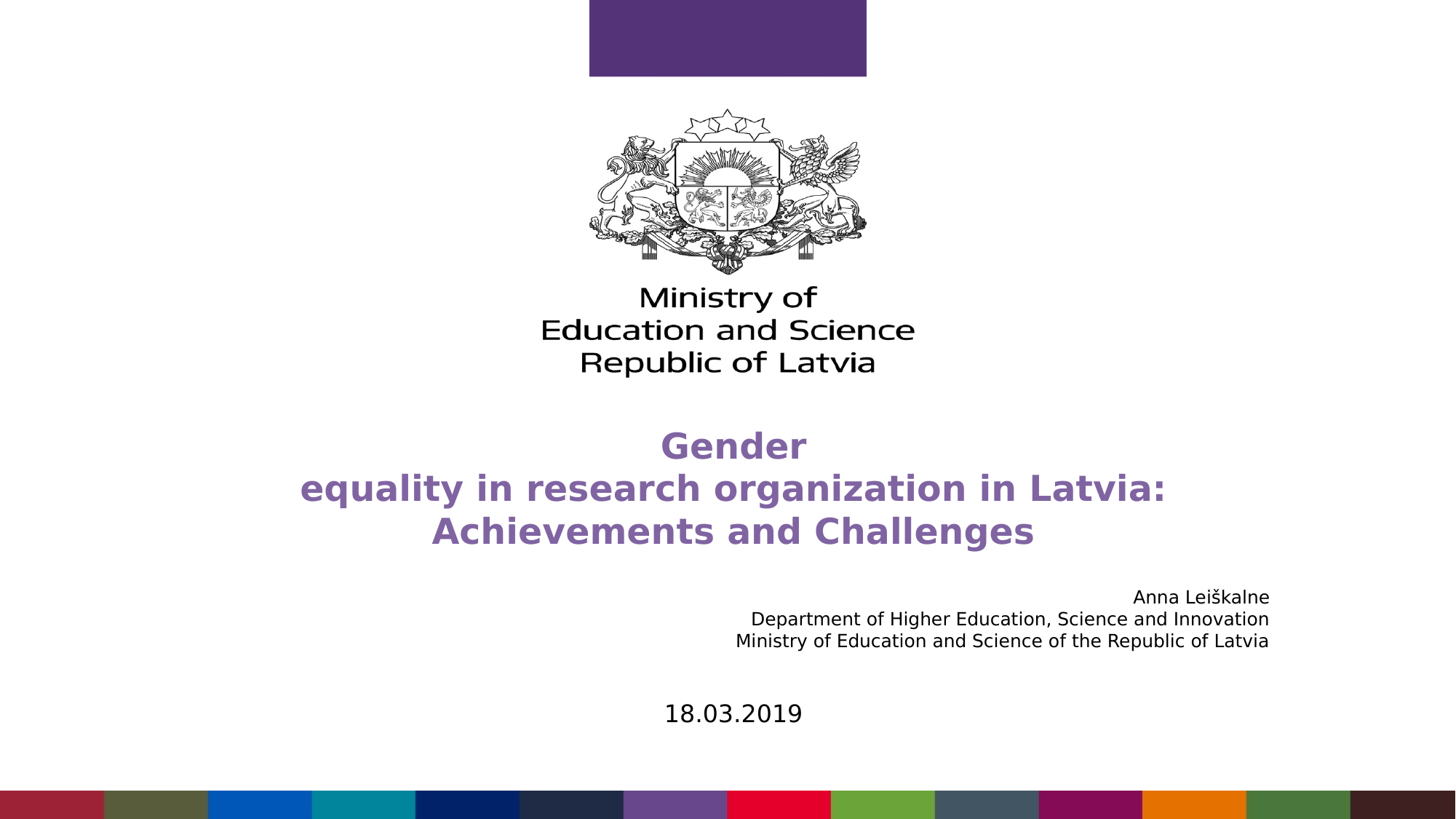

# Gender equality in research organization in Latvia: Achievements and Challenges

Anna Leiškalne
Department of Higher Education, Science and Innovation
Ministry of Education and Science of the Republic of Latvia
18.03.2019